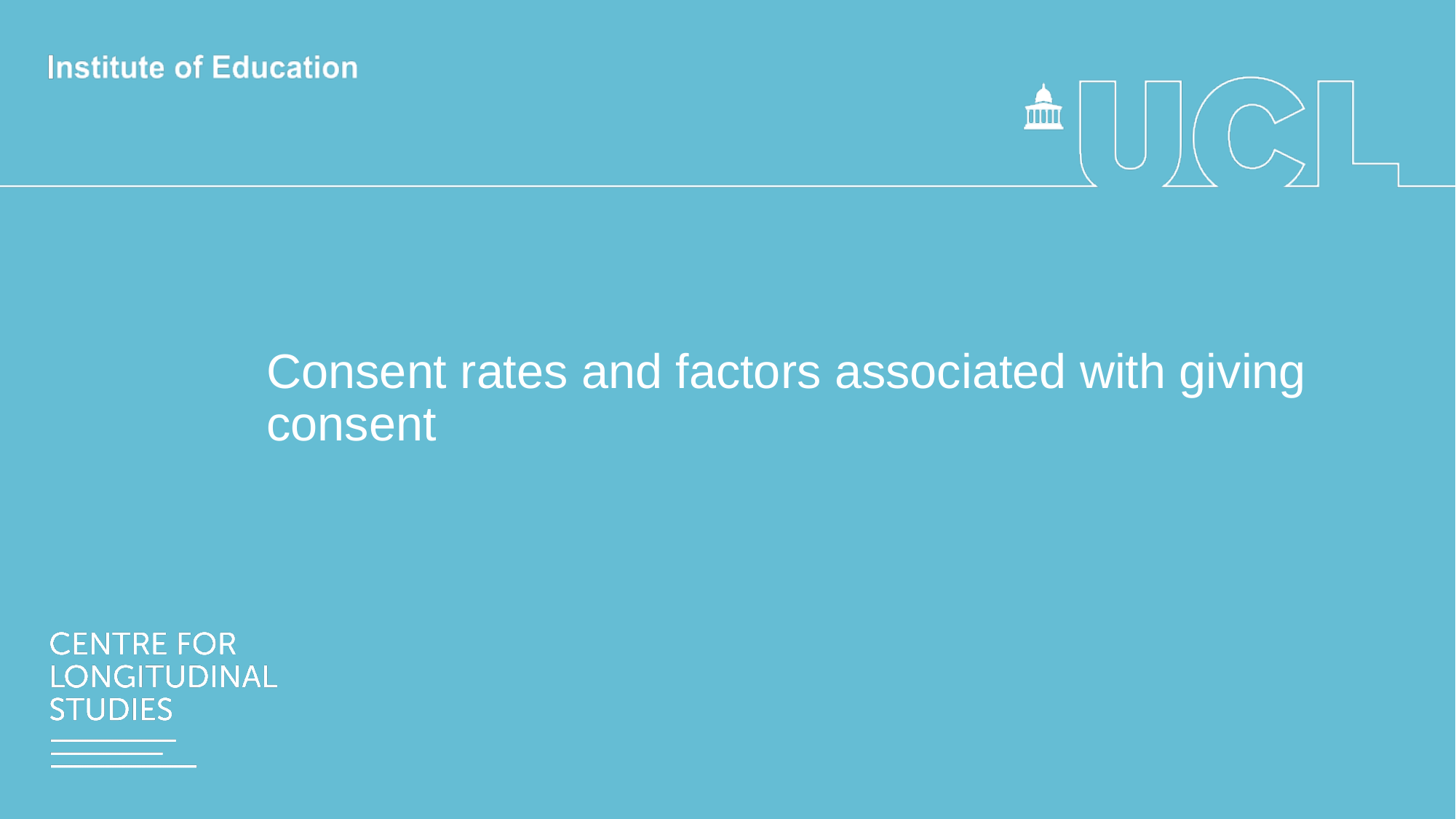

# Consent rates and factors associated with giving consent